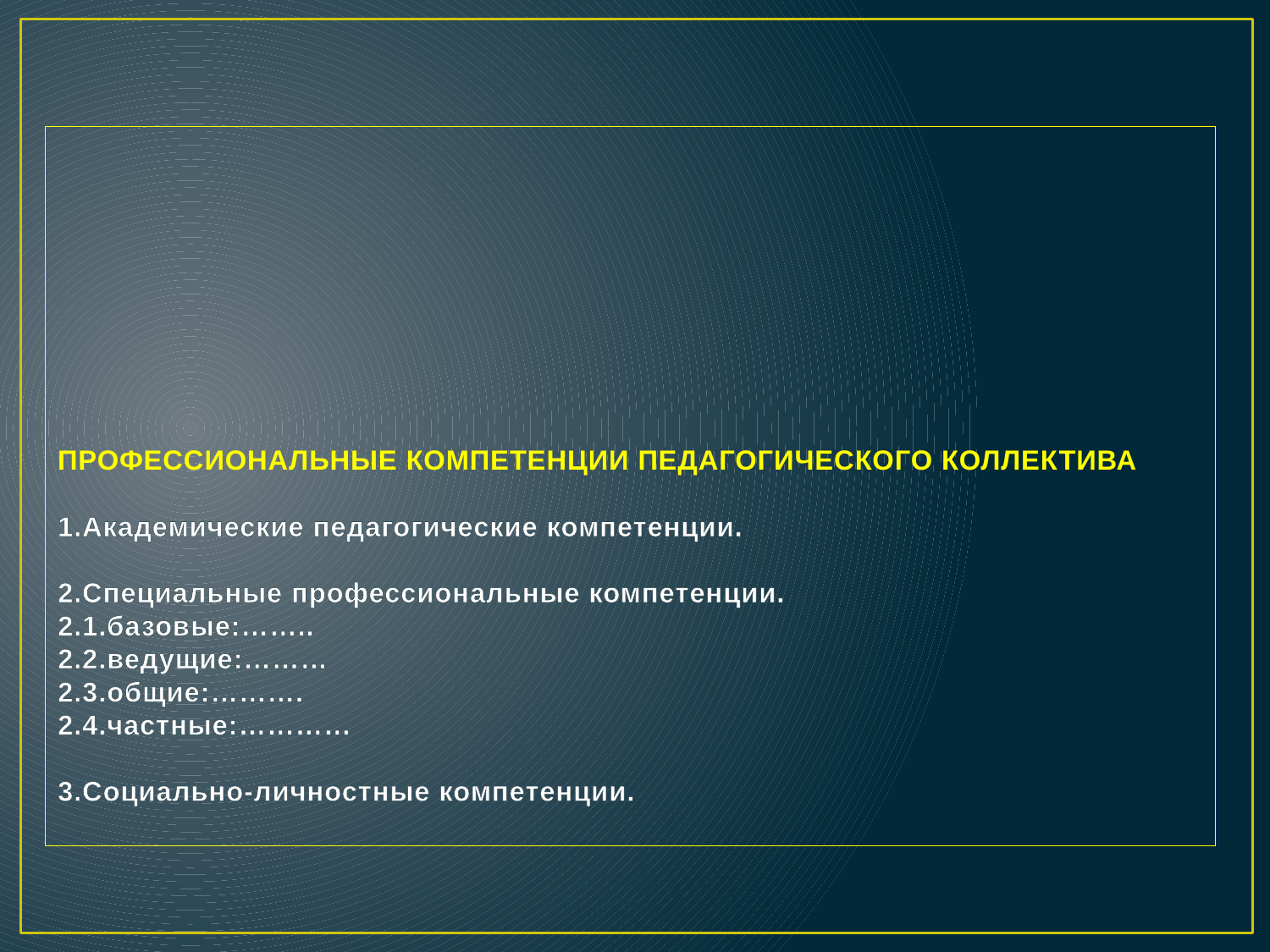

# ПРОФЕССИОНАЛЬНЫЕ КОМПЕТЕНЦИИ ПЕДАГОГИЧЕСКОГО КОЛЛЕКТИВА 1.Академические педагогические компетенции. 2.Специальные профессиональные компетенции. 2.1.базовые:…….. 2.2.ведущие:……… 2.3.общие:………. 2.4.частные:………… 3.Социально-личностные компетенции.